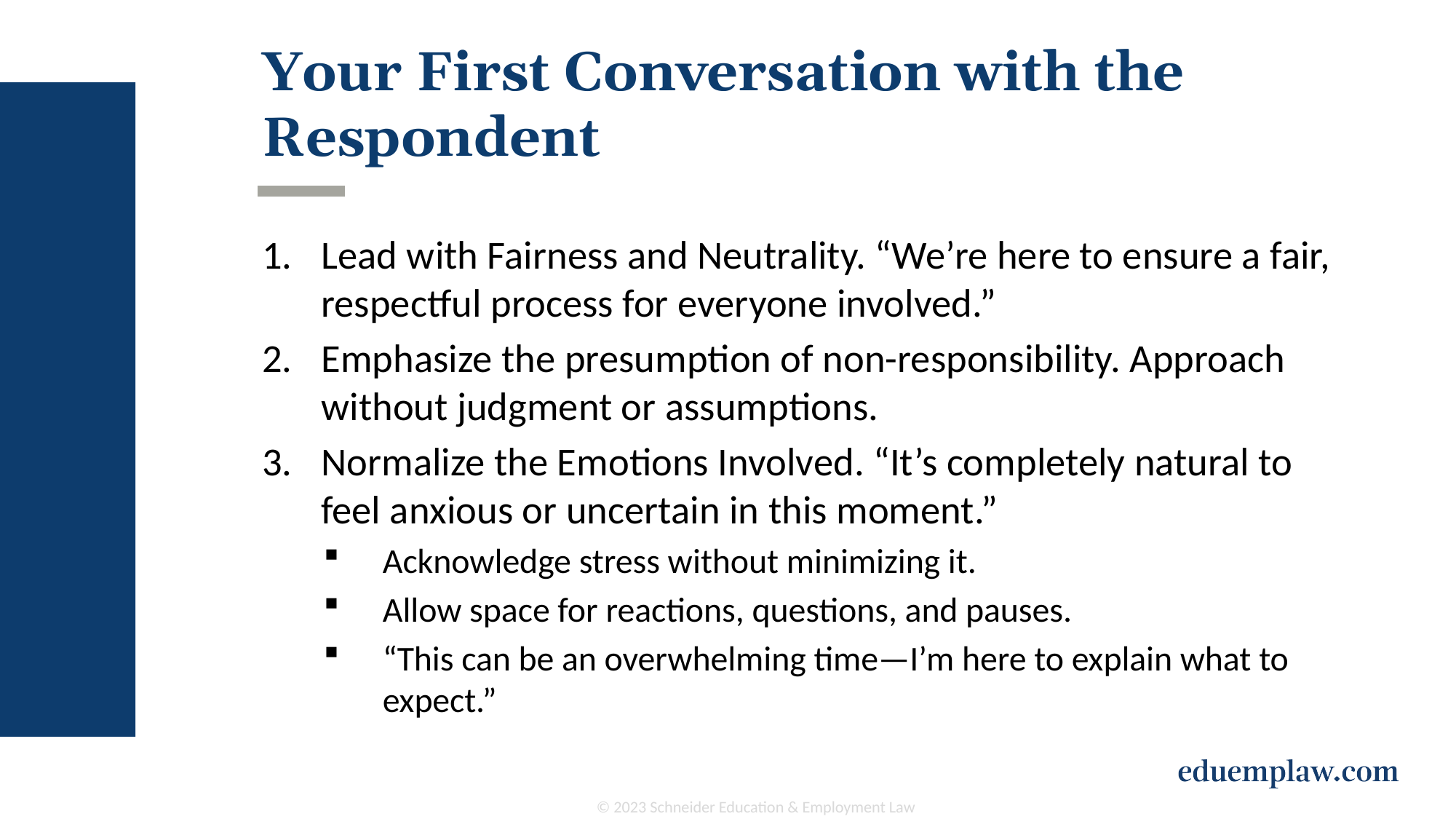

# Your First Conversation with the Respondent
Lead with Fairness and Neutrality. “We’re here to ensure a fair, respectful process for everyone involved.”
Emphasize the presumption of non-responsibility. Approach without judgment or assumptions.
Normalize the Emotions Involved. “It’s completely natural to feel anxious or uncertain in this moment.”
Acknowledge stress without minimizing it.
Allow space for reactions, questions, and pauses.
“This can be an overwhelming time—I’m here to explain what to expect.”